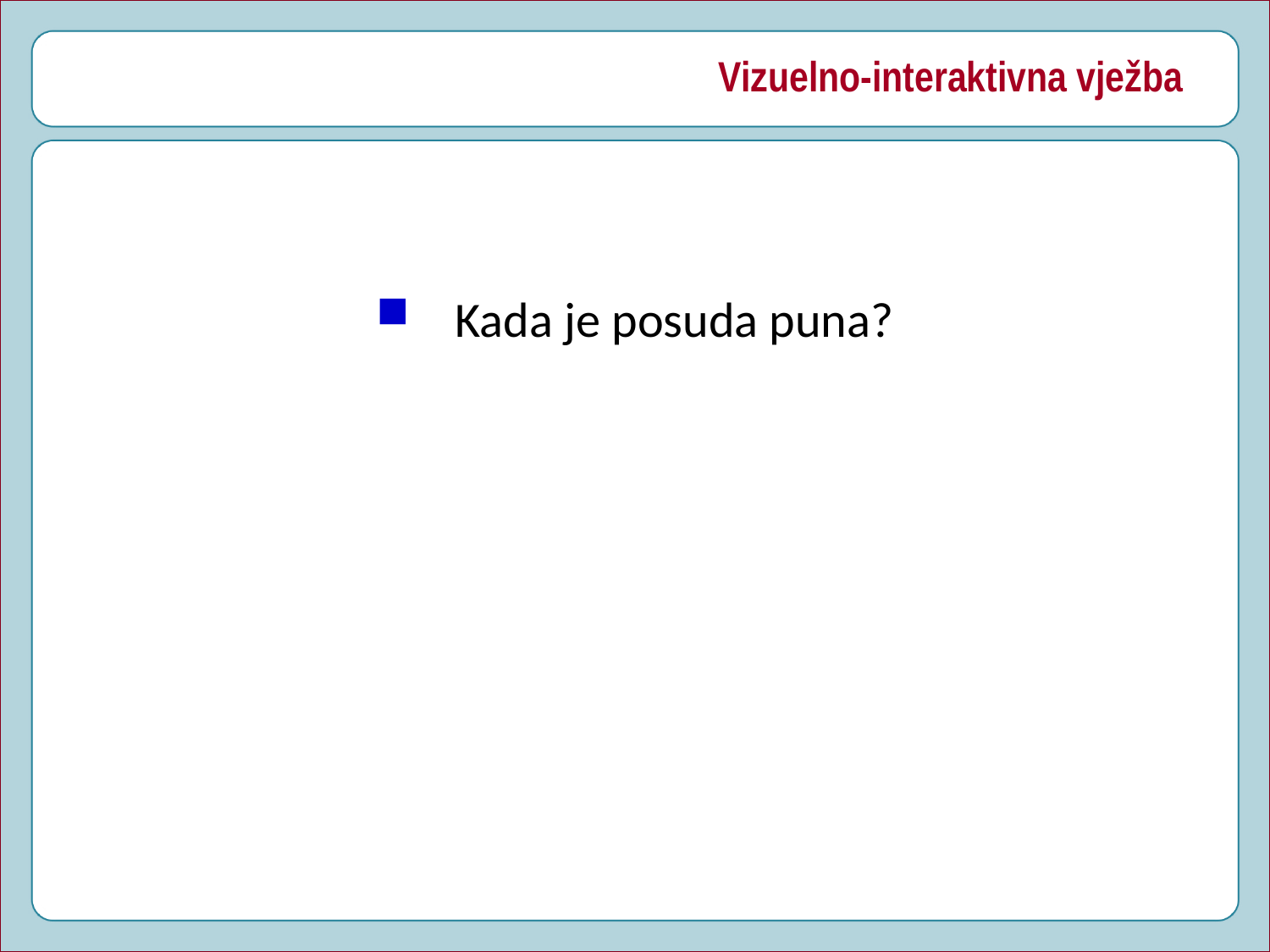

# Vizuelno-interaktivna vježba

Kada je posuda puna?
58